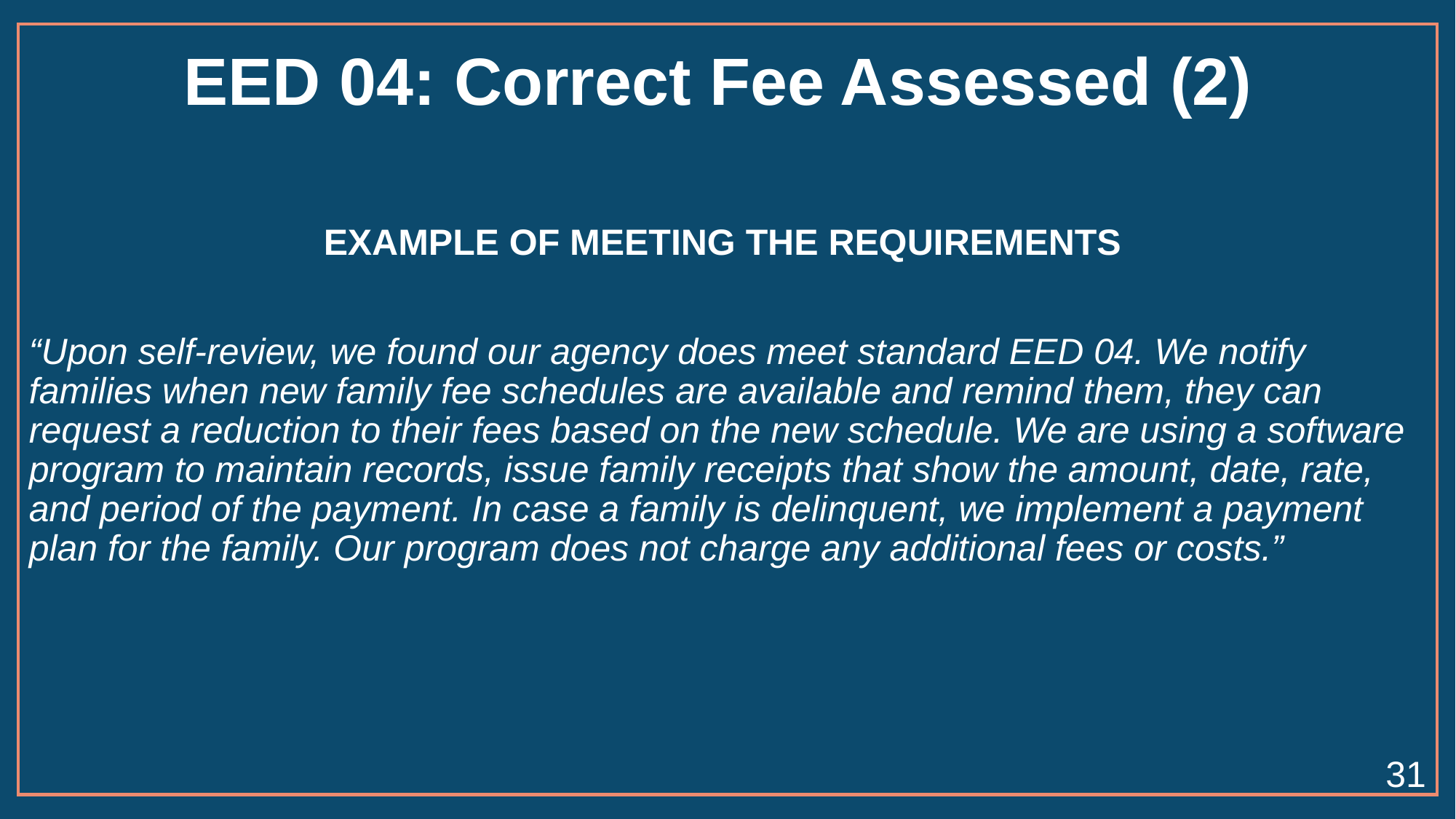

# EED 04: Correct Fee Assessed (2)
EXAMPLE OF MEETING THE REQUIREMENTS

“Upon self-review, we found our agency does meet standard EED 04. We notify families when new family fee schedules are available and remind them, they can request a reduction to their fees based on the new schedule. We are using a software program to maintain records, issue family receipts that show the amount, date, rate, and period of the payment. In case a family is delinquent, we implement a payment plan for the family. Our program does not charge any additional fees or costs.”
31